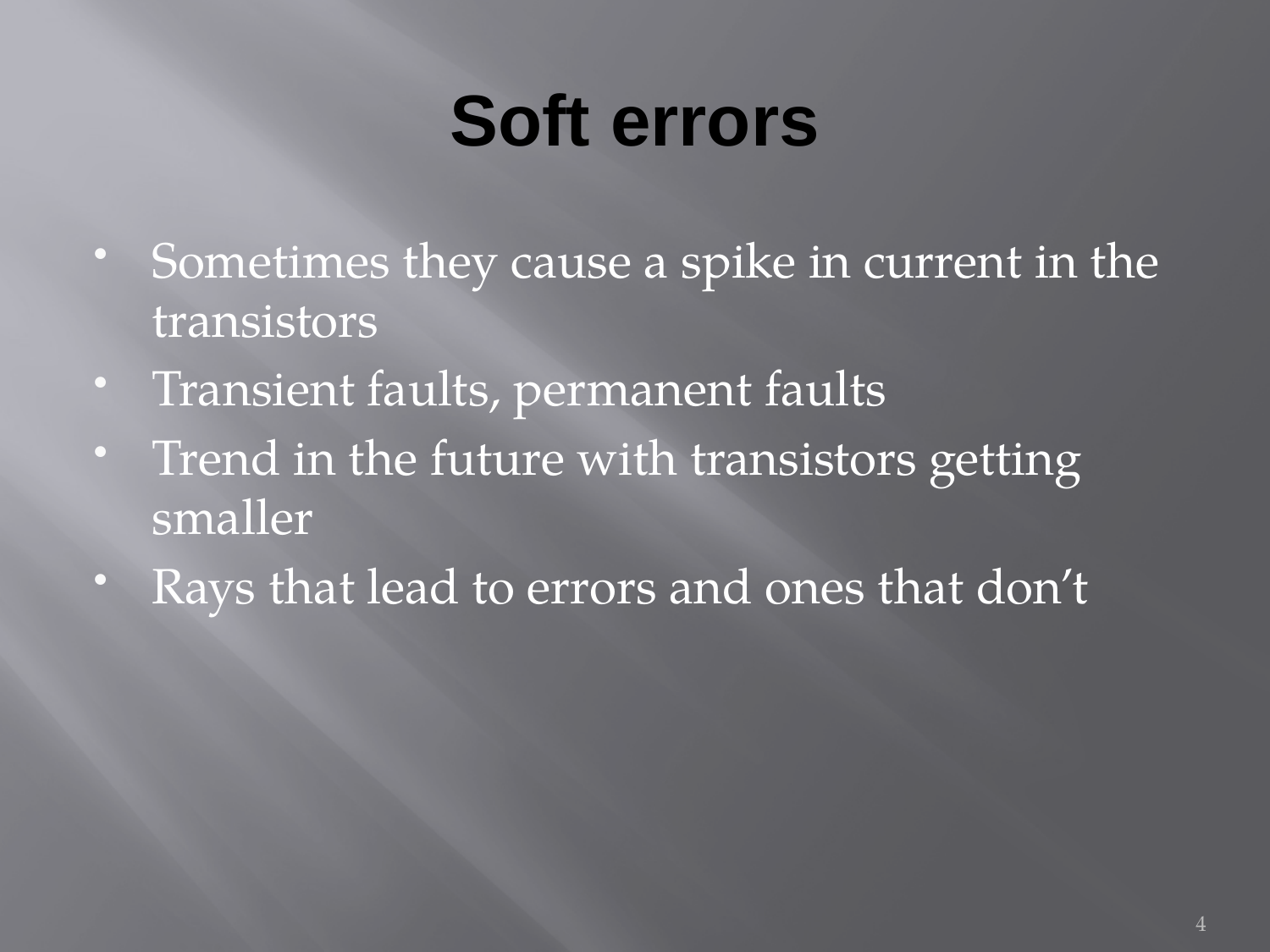

# Soft errors
Sometimes they cause a spike in current in the transistors
Transient faults, permanent faults
Trend in the future with transistors getting smaller
Rays that lead to errors and ones that don’t

4